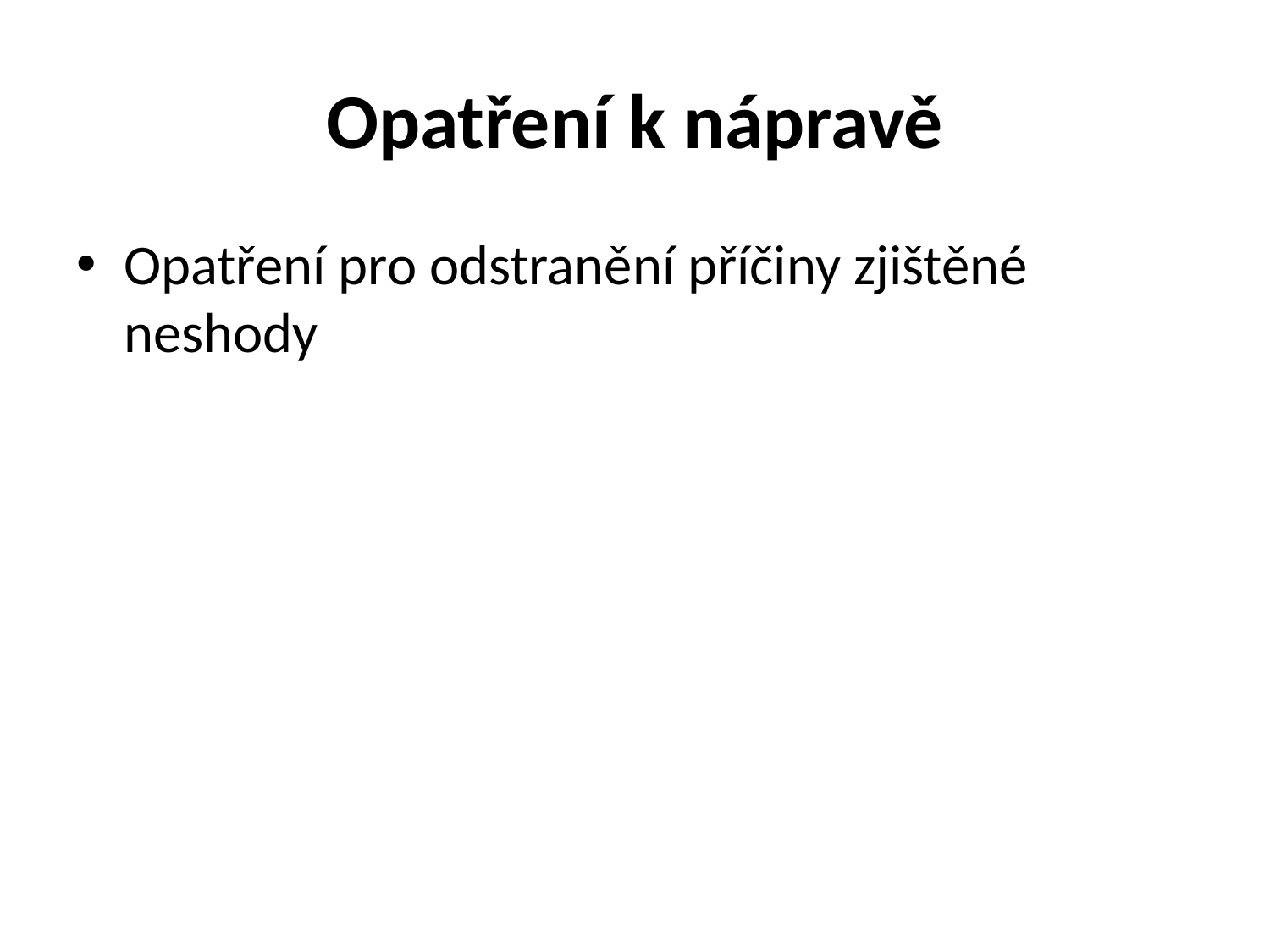

# Opatření k nápravě
Opatření pro odstranění příčiny zjištěné neshody